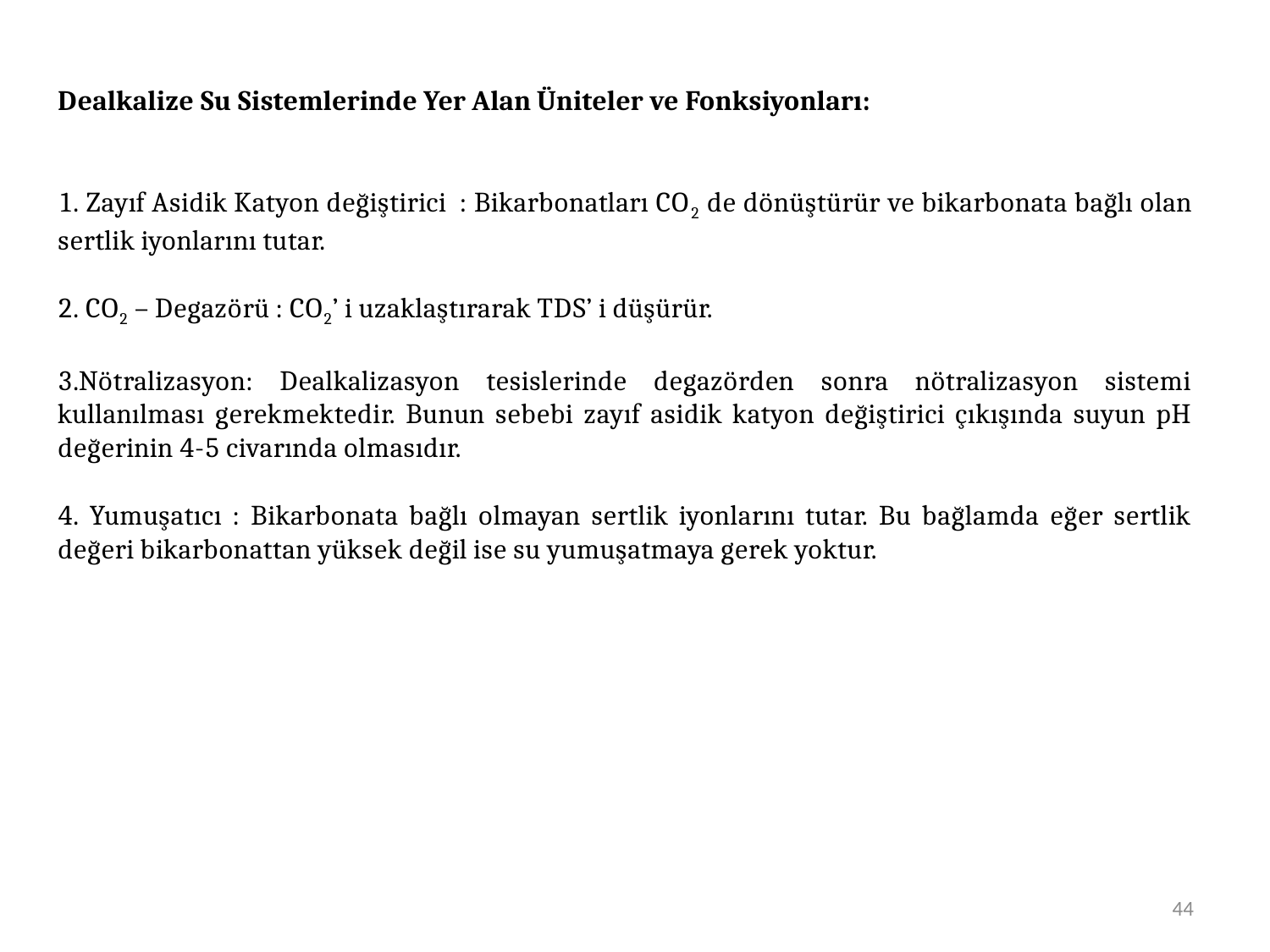

Dealkalize Su Sistemlerinde Yer Alan Üniteler ve Fonksiyonları:
1. Zayıf Asidik Katyon değiştirici  : Bikarbonatları CO2 de dönüştürür ve bikarbonata bağlı olan sertlik iyonlarını tutar.
 
2. CO2 – Degazörü : CO2’ i uzaklaştırarak TDS’ i düşürür.
 
3.Nötralizasyon: Dealkalizasyon tesislerinde degazörden sonra nötralizasyon sistemi kullanılması gerekmektedir. Bunun sebebi zayıf asidik katyon değiştirici çıkışında suyun pH değerinin 4-5 civarında olmasıdır.
4. Yumuşatıcı : Bikarbonata bağlı olmayan sertlik iyonlarını tutar. Bu bağlamda eğer sertlik değeri bikarbonattan yüksek değil ise su yumuşatmaya gerek yoktur.
44